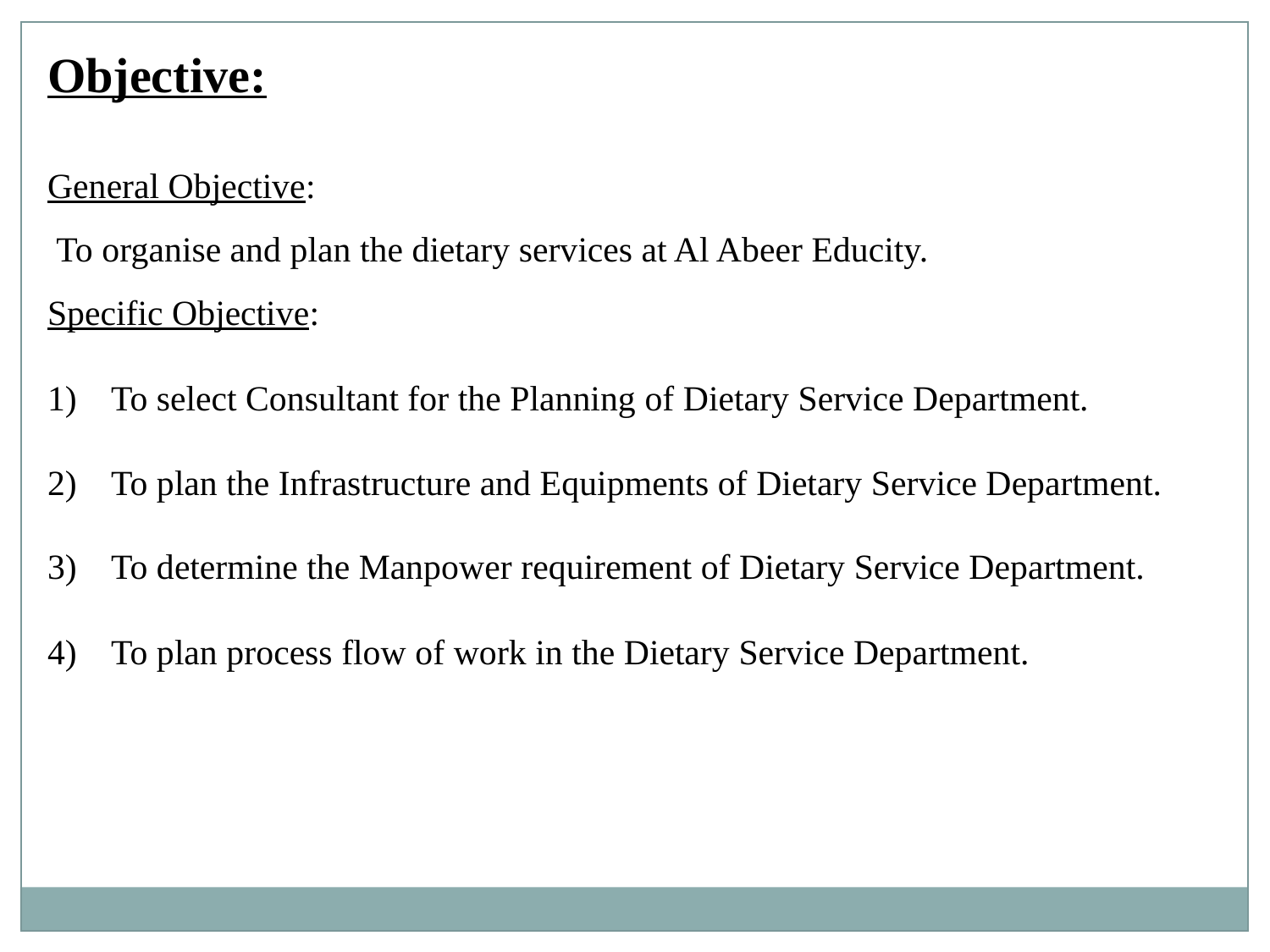

Objective:
General Objective:
 To organise and plan the dietary services at Al Abeer Educity.
Specific Objective:
To select Consultant for the Planning of Dietary Service Department.
To plan the Infrastructure and Equipments of Dietary Service Department.
To determine the Manpower requirement of Dietary Service Department.
To plan process flow of work in the Dietary Service Department.